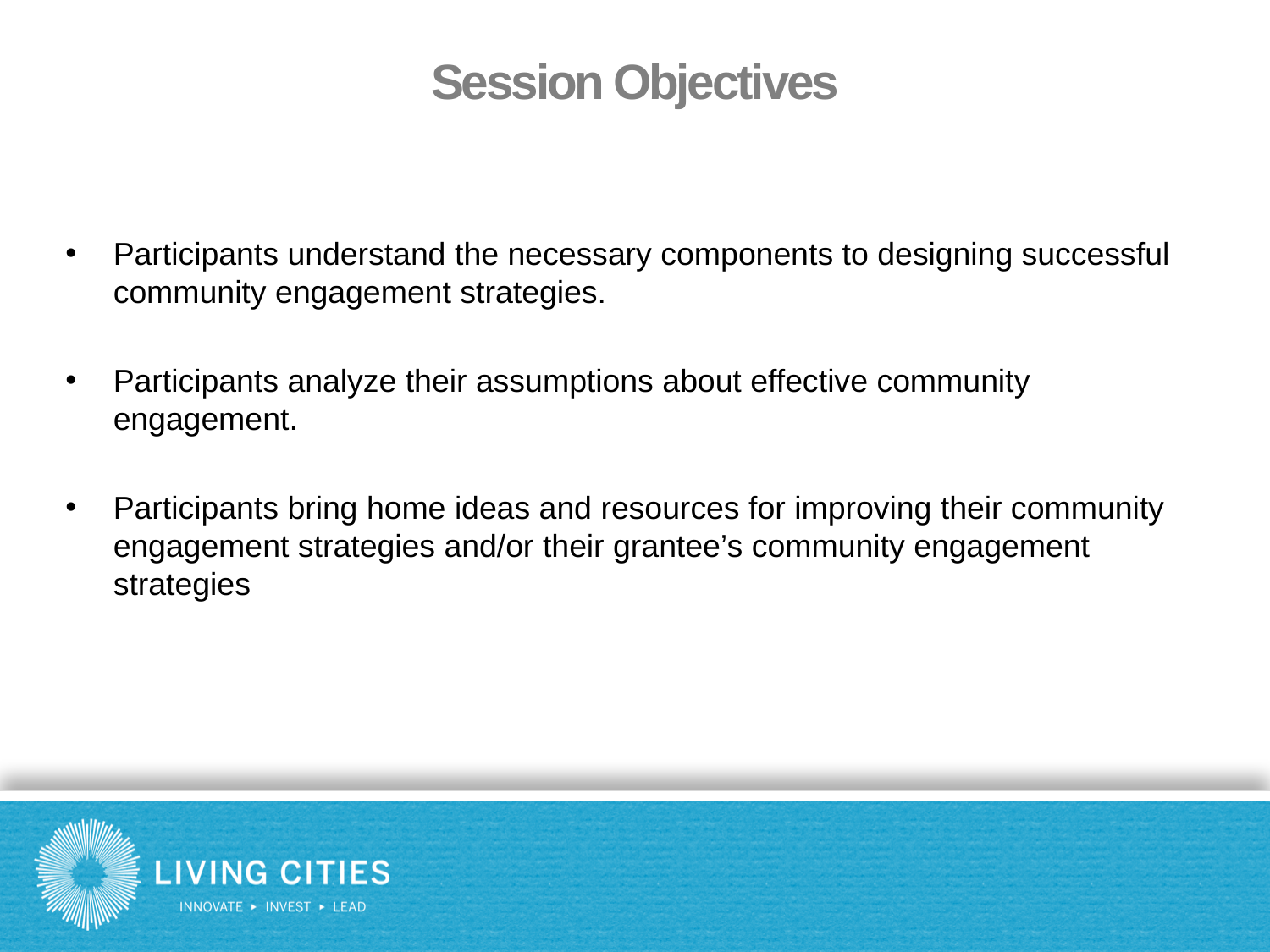

# Session Objectives
Participants understand the necessary components to designing successful community engagement strategies.

Participants analyze their assumptions about effective community engagement.

Participants bring home ideas and resources for improving their community engagement strategies and/or their grantee’s community engagement strategies